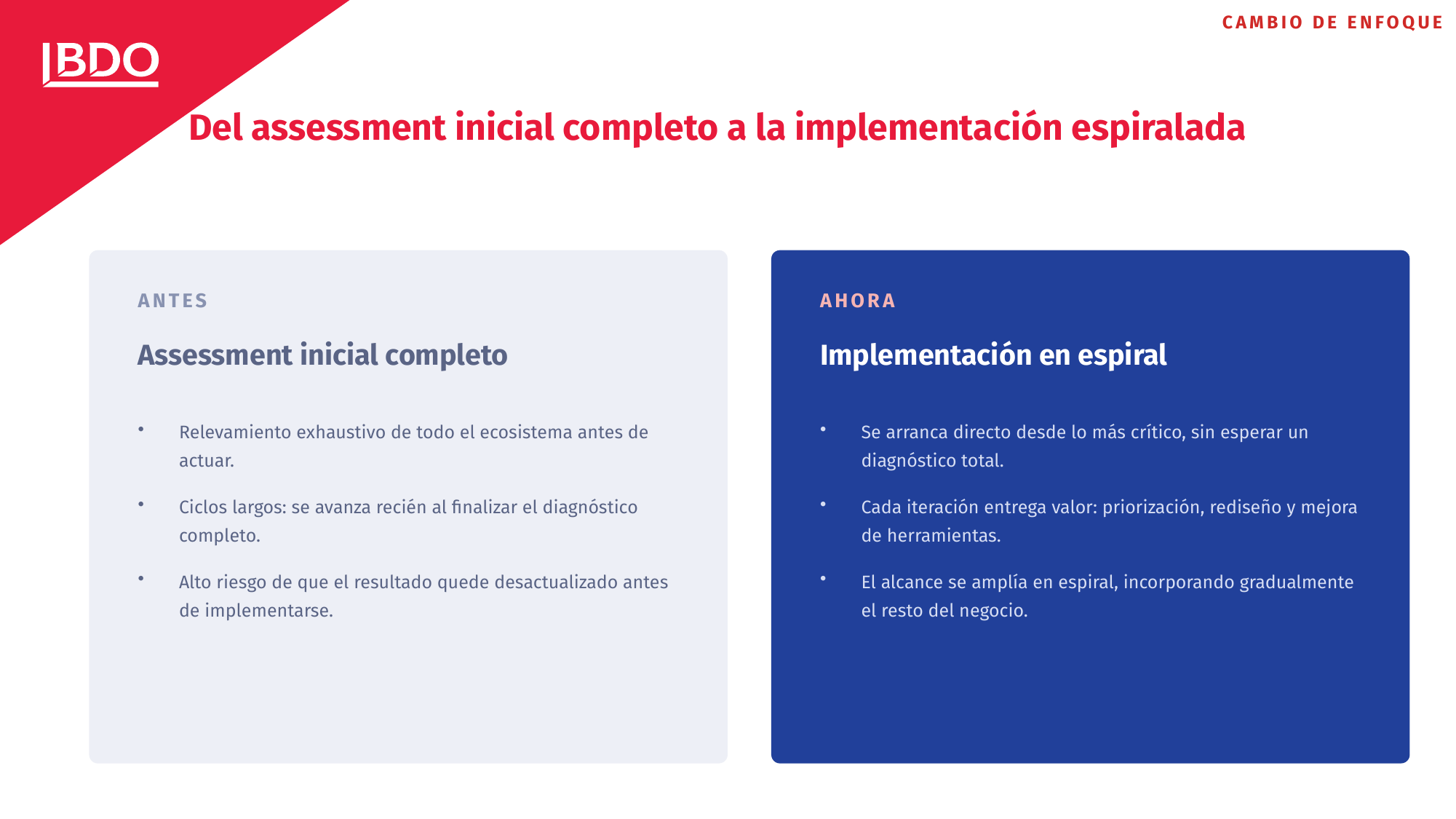

CAMBIO DE ENFOQUE
Del assessment inicial completo a la implementación espiralada

ANTES
AHORA
Assessment inicial completo
Implementación en espiral
Relevamiento exhaustivo de todo el ecosistema antes de actuar.
Ciclos largos: se avanza recién al finalizar el diagnóstico completo.
Alto riesgo de que el resultado quede desactualizado antes de implementarse.
Se arranca directo desde lo más crítico, sin esperar un diagnóstico total.
Cada iteración entrega valor: priorización, rediseño y mejora de herramientas.
El alcance se amplía en espiral, incorporando gradualmente el resto del negocio.